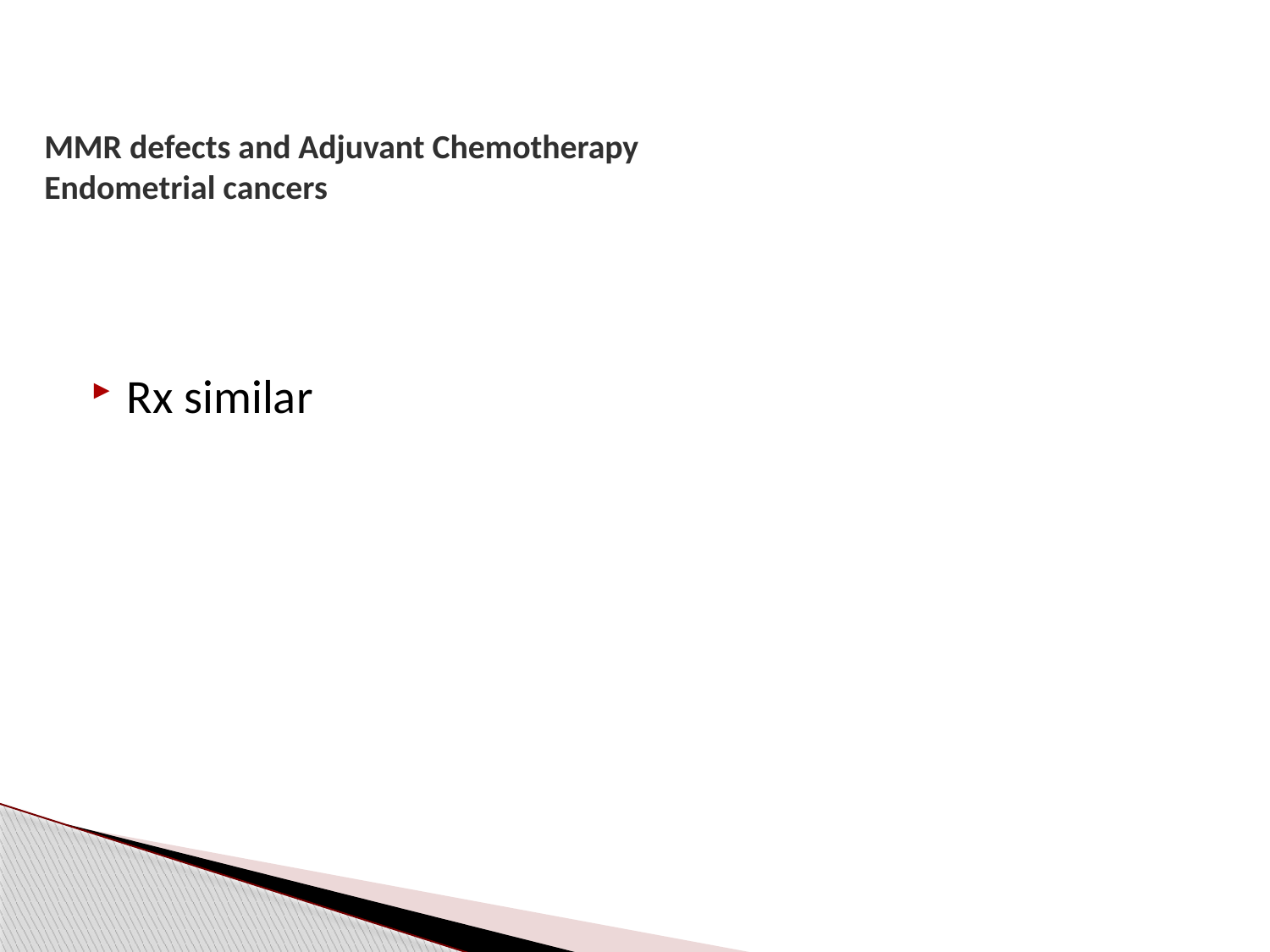

# MMR defects and Adjuvant Chemotherapy Endometrial cancers
Rx similar